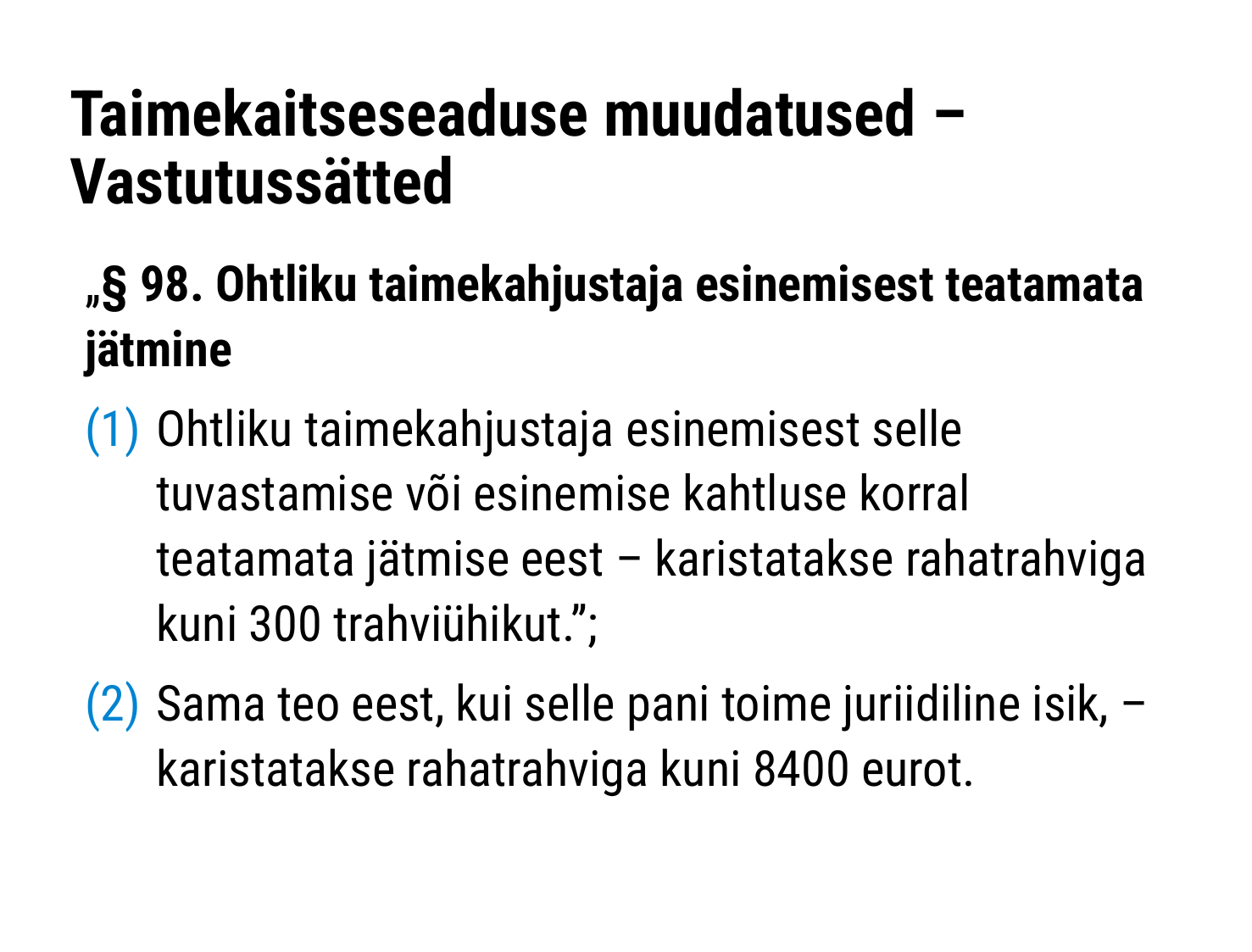

# Taimekaitseseaduse muudatused – Vastutussätted
„§ 98. Ohtliku taimekahjustaja esinemisest teatamata jätmine
Ohtliku taimekahjustaja esinemisest selle tuvastamise või esinemise kahtluse korral teatamata jätmise eest – karistatakse rahatrahviga kuni 300 trahviühikut.”;
Sama teo eest, kui selle pani toime juriidiline isik, – karistatakse rahatrahviga kuni 8400 eurot.